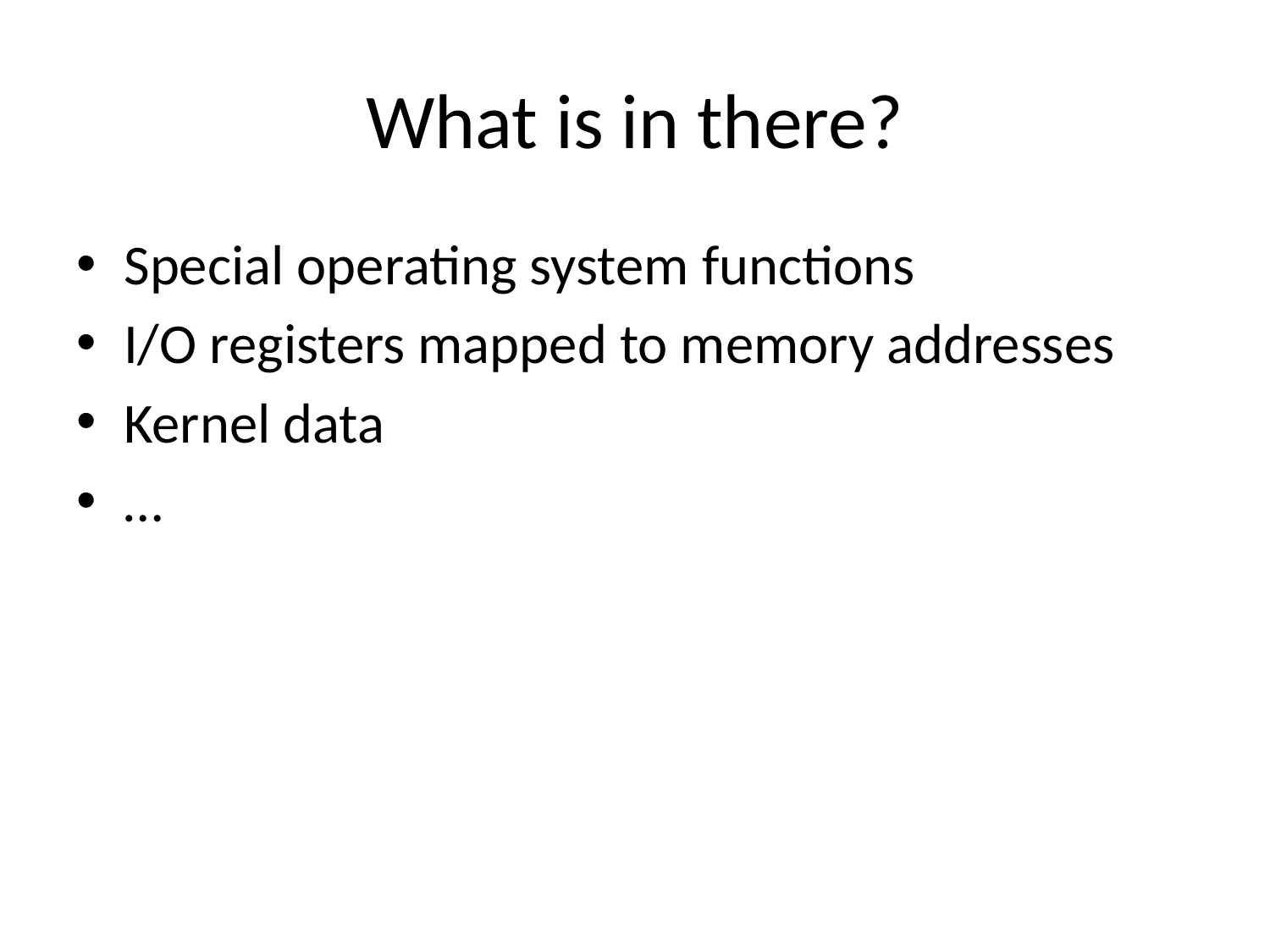

# What is in there?
Special operating system functions
I/O registers mapped to memory addresses
Kernel data
…